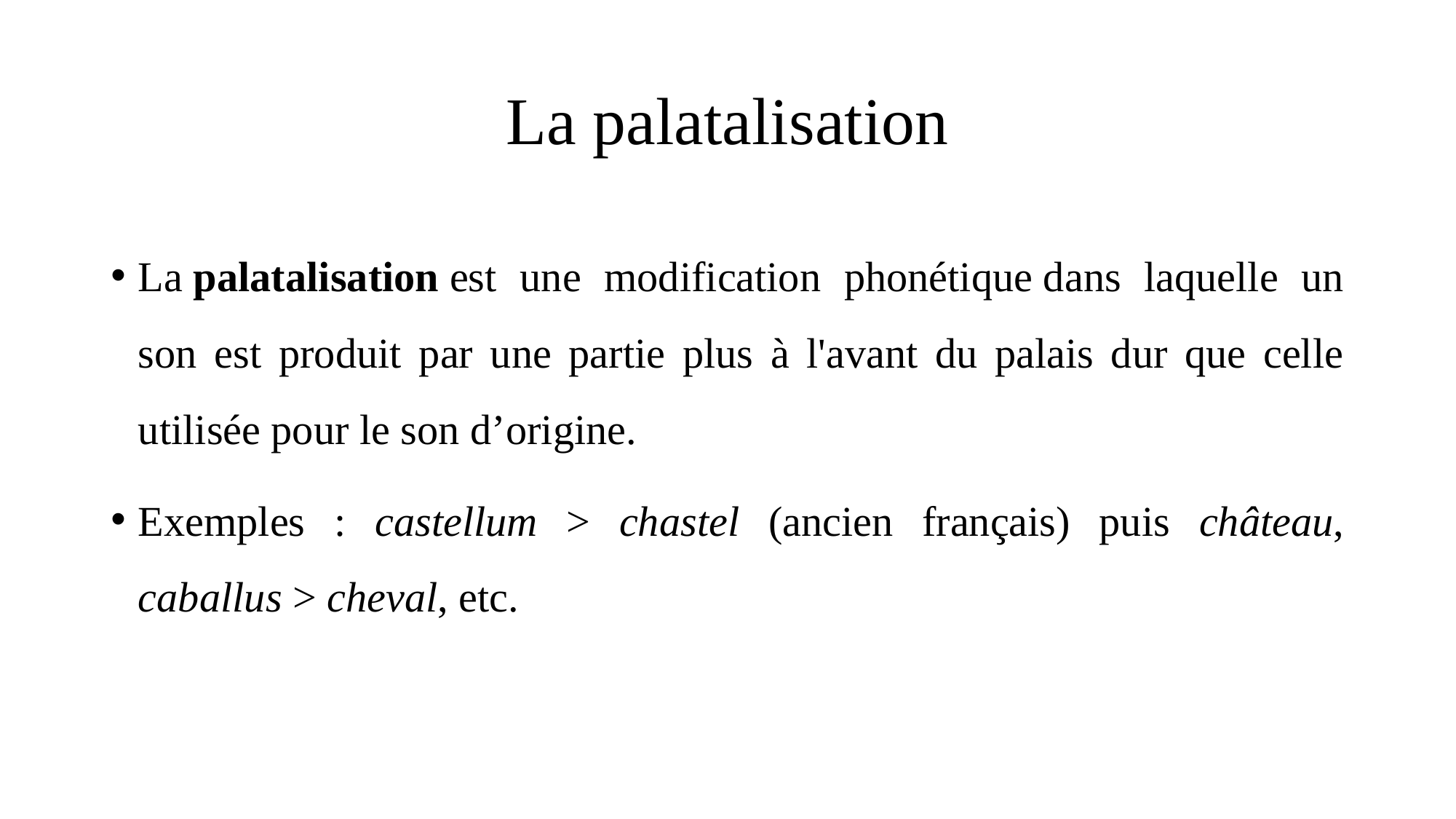

# La palatalisation
La palatalisation est une modification phonétique dans laquelle un son est produit par une partie plus à l'avant du palais dur que celle utilisée pour le son d’origine.
Exemples : castellum > chastel (ancien français) puis château, caballus > cheval, etc.